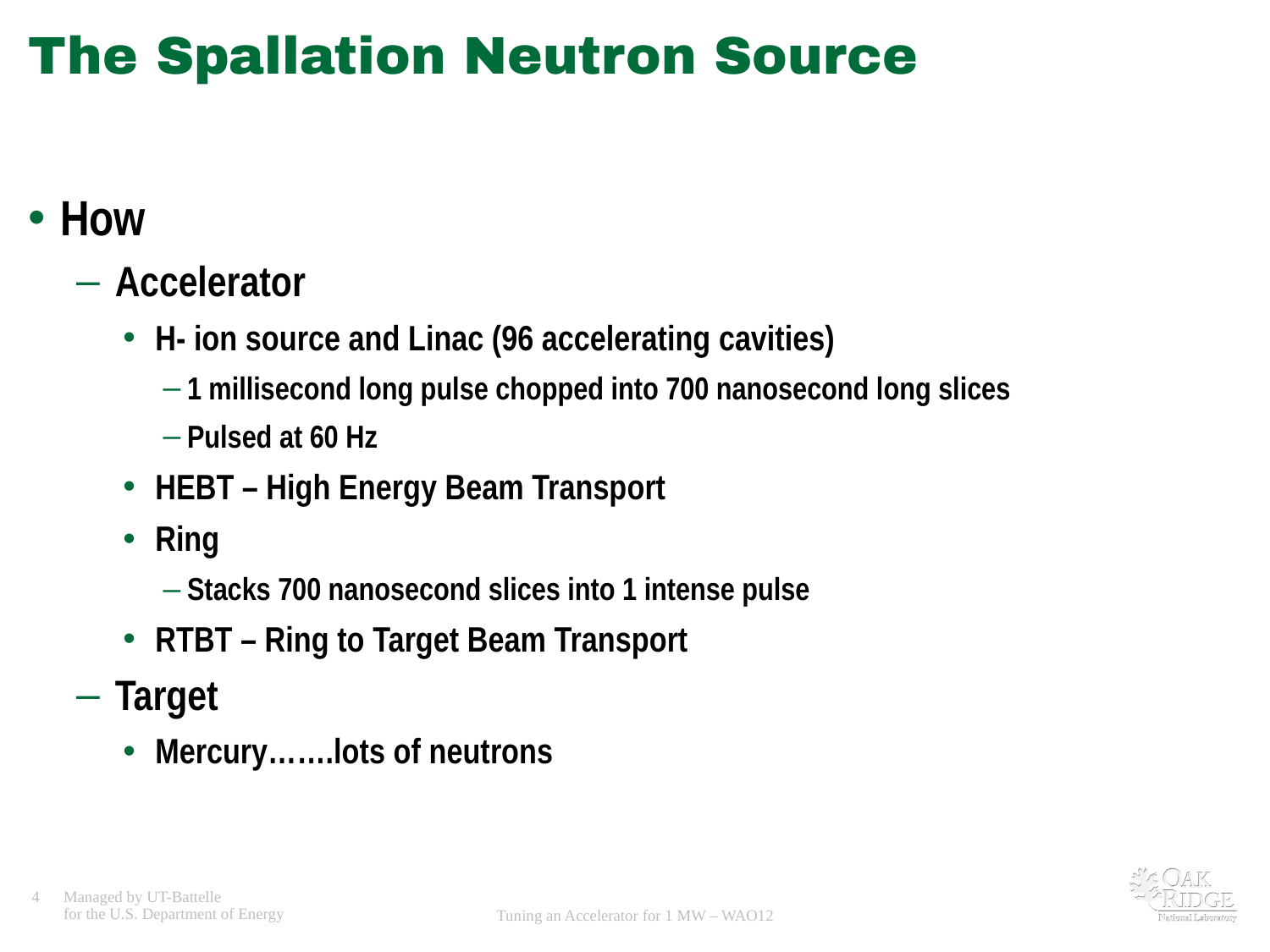

# The Spallation Neutron Source
How
Accelerator
H- ion source and Linac (96 accelerating cavities)
1 millisecond long pulse chopped into 700 nanosecond long slices
Pulsed at 60 Hz
HEBT – High Energy Beam Transport
Ring
Stacks 700 nanosecond slices into 1 intense pulse
RTBT – Ring to Target Beam Transport
Target
Mercury…….lots of neutrons